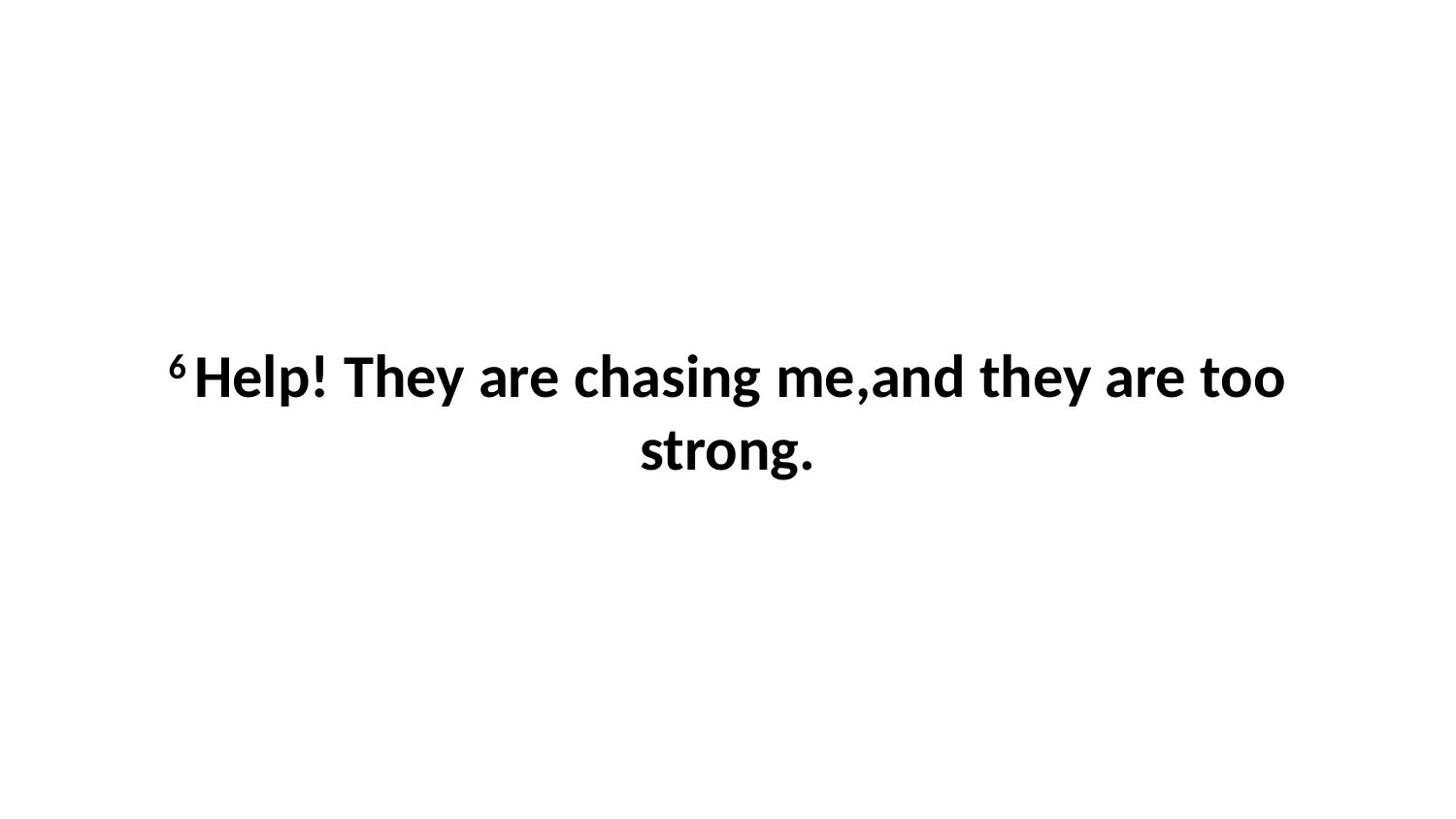

6 Help! They are chasing me,and they are too strong.